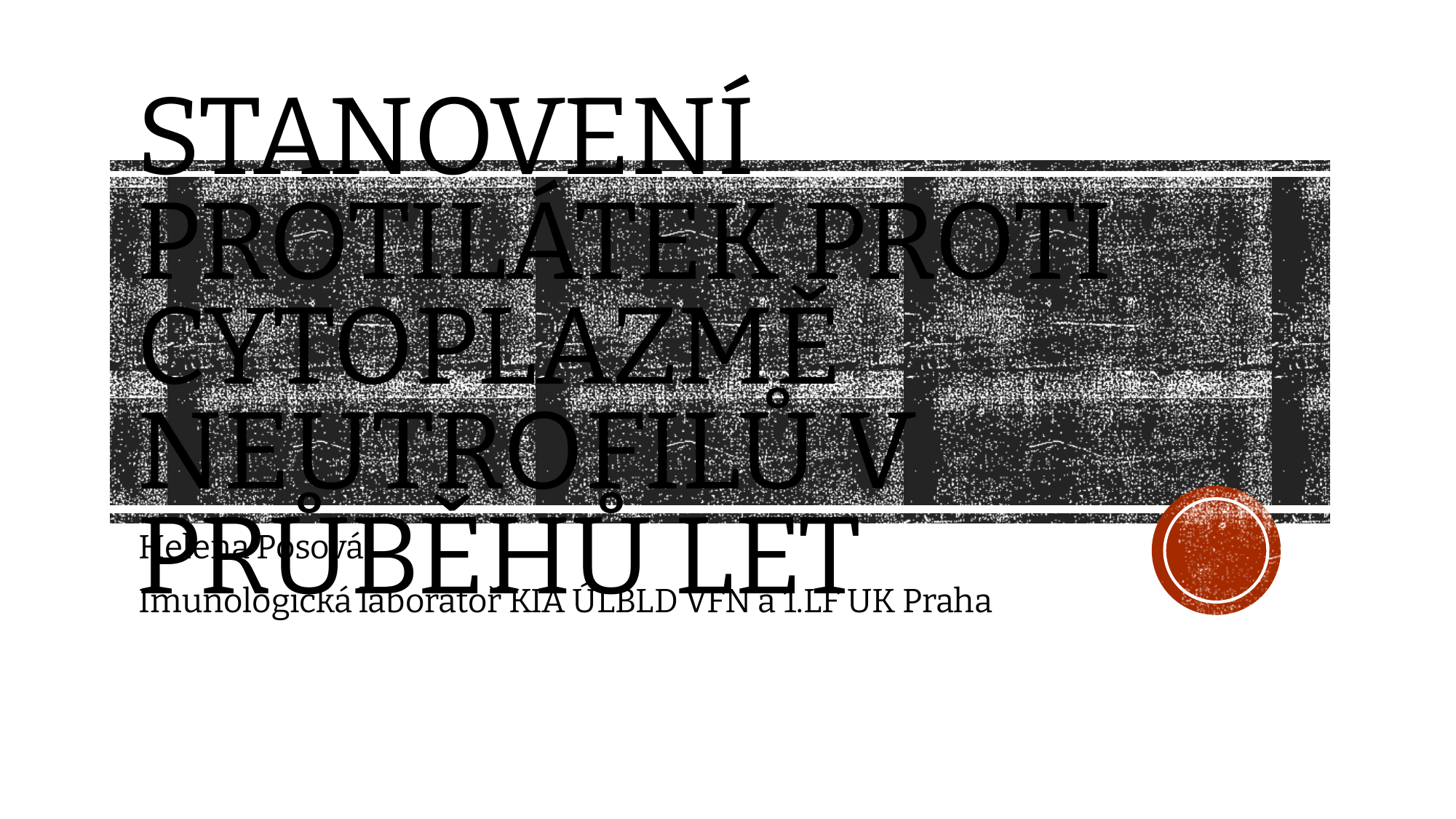

# Stanovení protilátek proti cytoplazmě neutrofilů v průběhů let
Helena Posová
Imunologická laboratoř KIA ÚLBLD VFN a 1.LF UK Praha